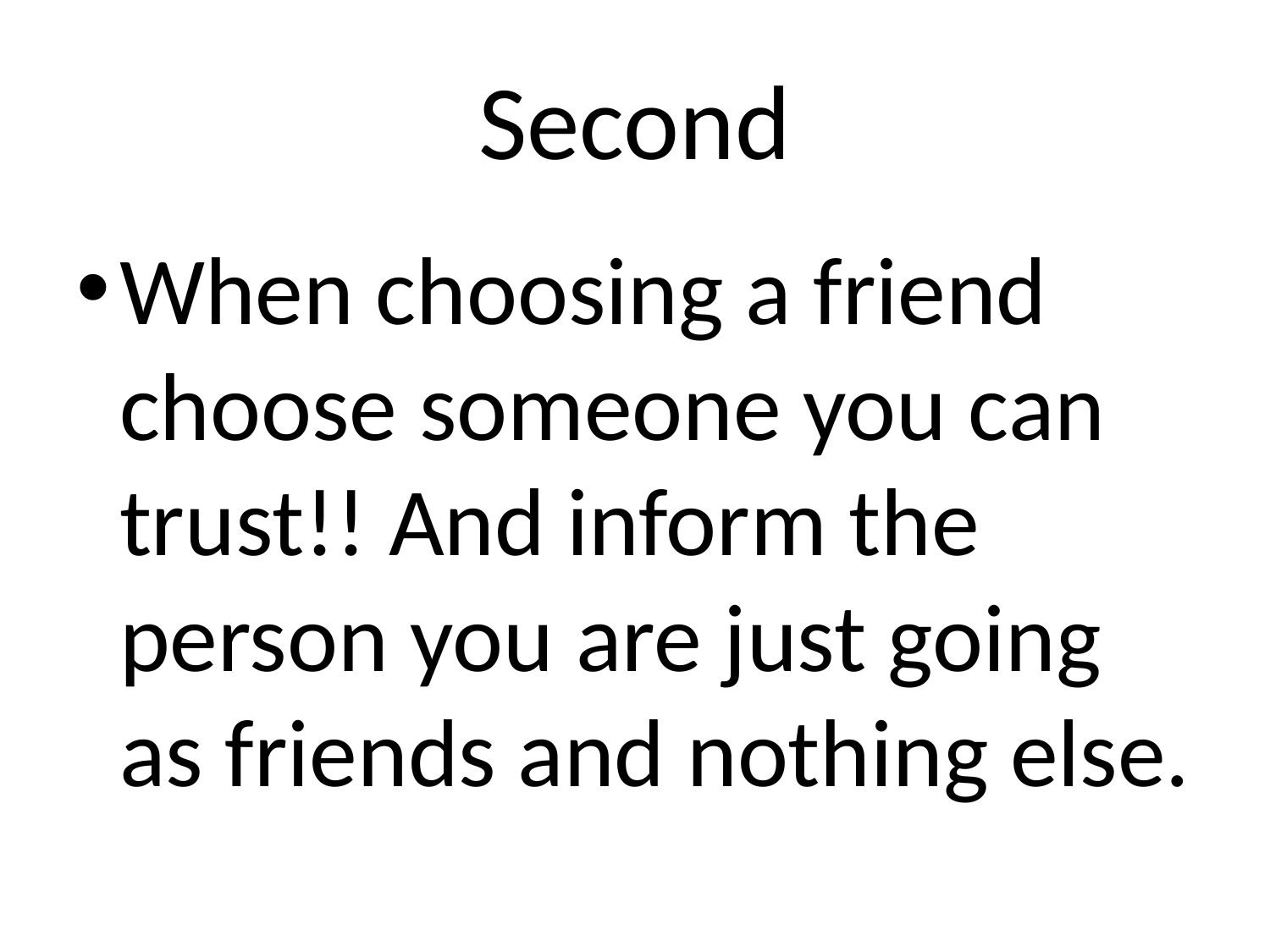

# Second
When choosing a friend choose someone you can trust!! And inform the person you are just going as friends and nothing else.